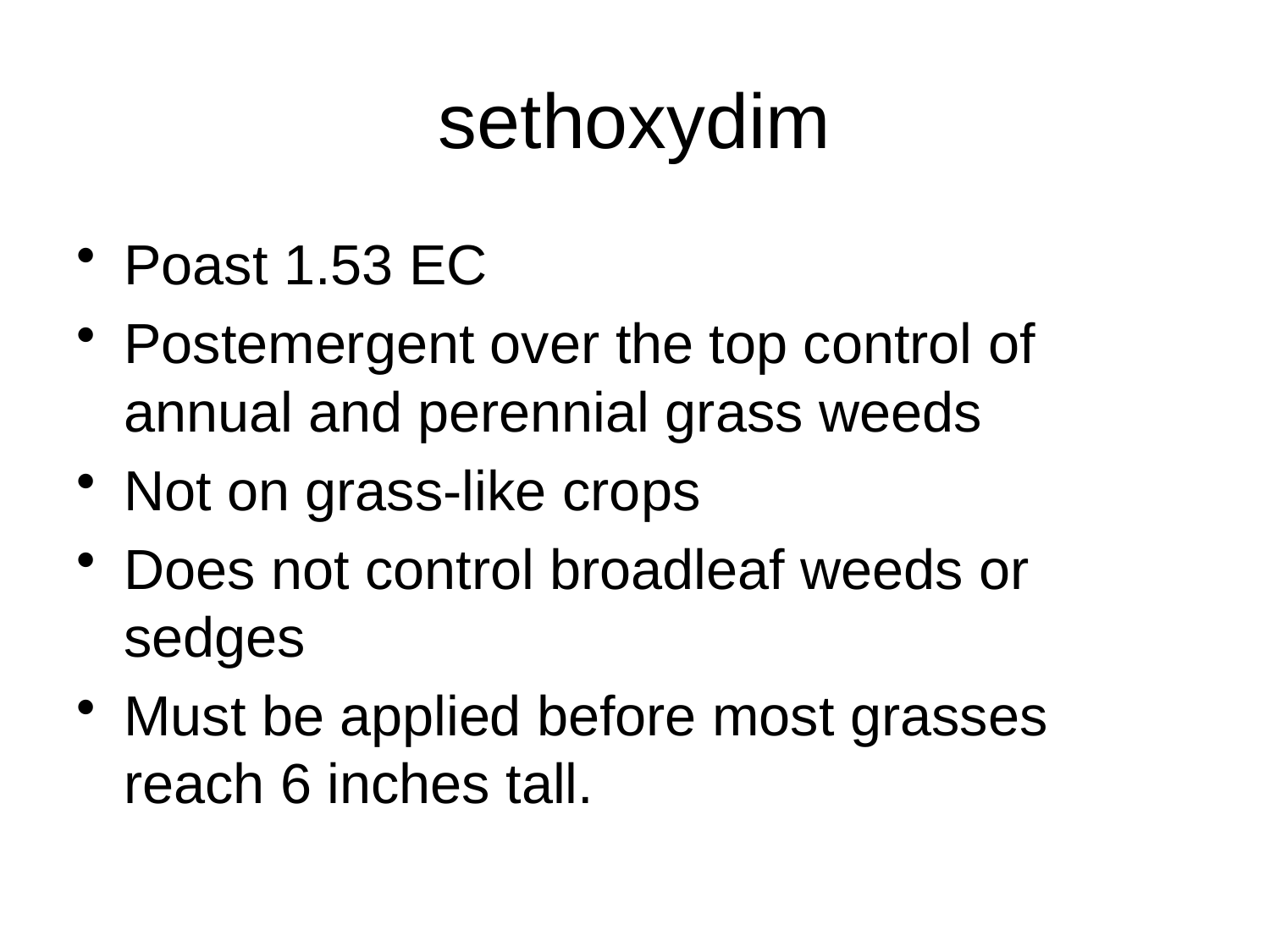

# sethoxydim
Poast 1.53 EC
Postemergent over the top control of annual and perennial grass weeds
Not on grass-like crops
Does not control broadleaf weeds or sedges
Must be applied before most grasses reach 6 inches tall.